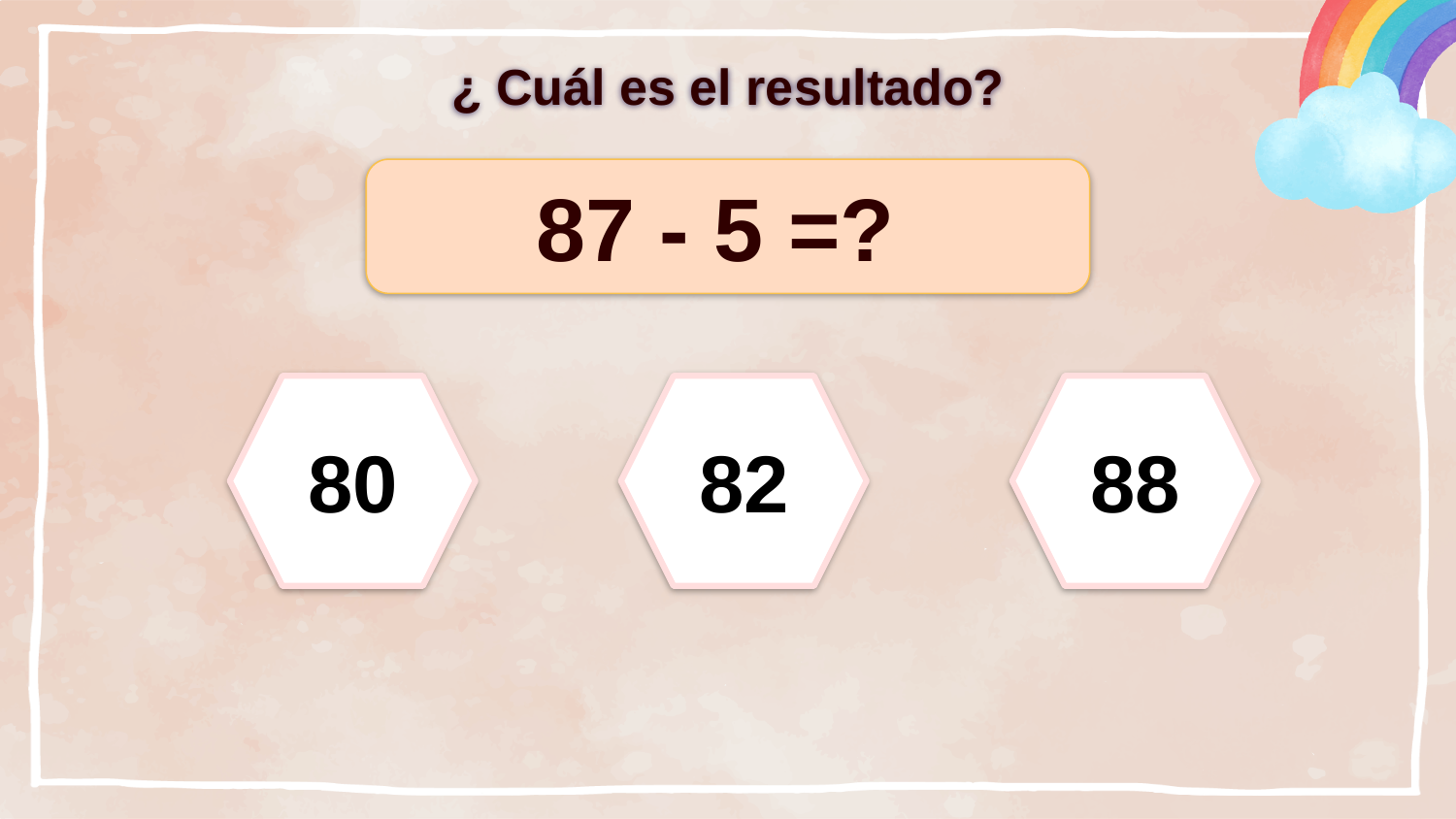

¿ Cuál es el resultado?
87 - 5 =?
80
82
88